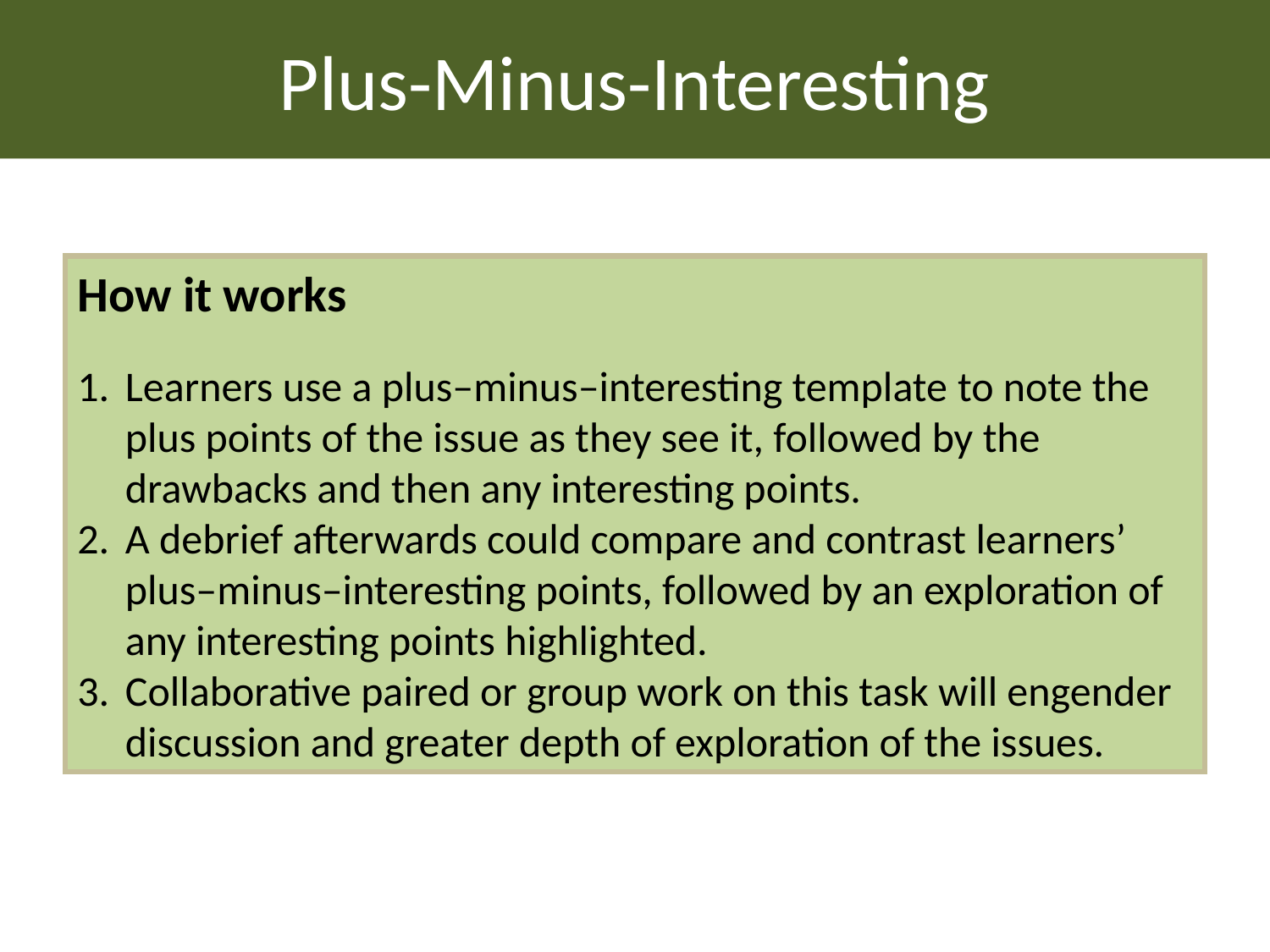

Plus-Minus-Interesting
How it works

Learners use a plus–minus–interesting template to note the plus points of the issue as they see it, followed by the drawbacks and then any interesting points.
A debrief afterwards could compare and contrast learners’ plus–minus–interesting points, followed by an exploration of any interesting points highlighted.
Collaborative paired or group work on this task will engender discussion and greater depth of exploration of the issues.